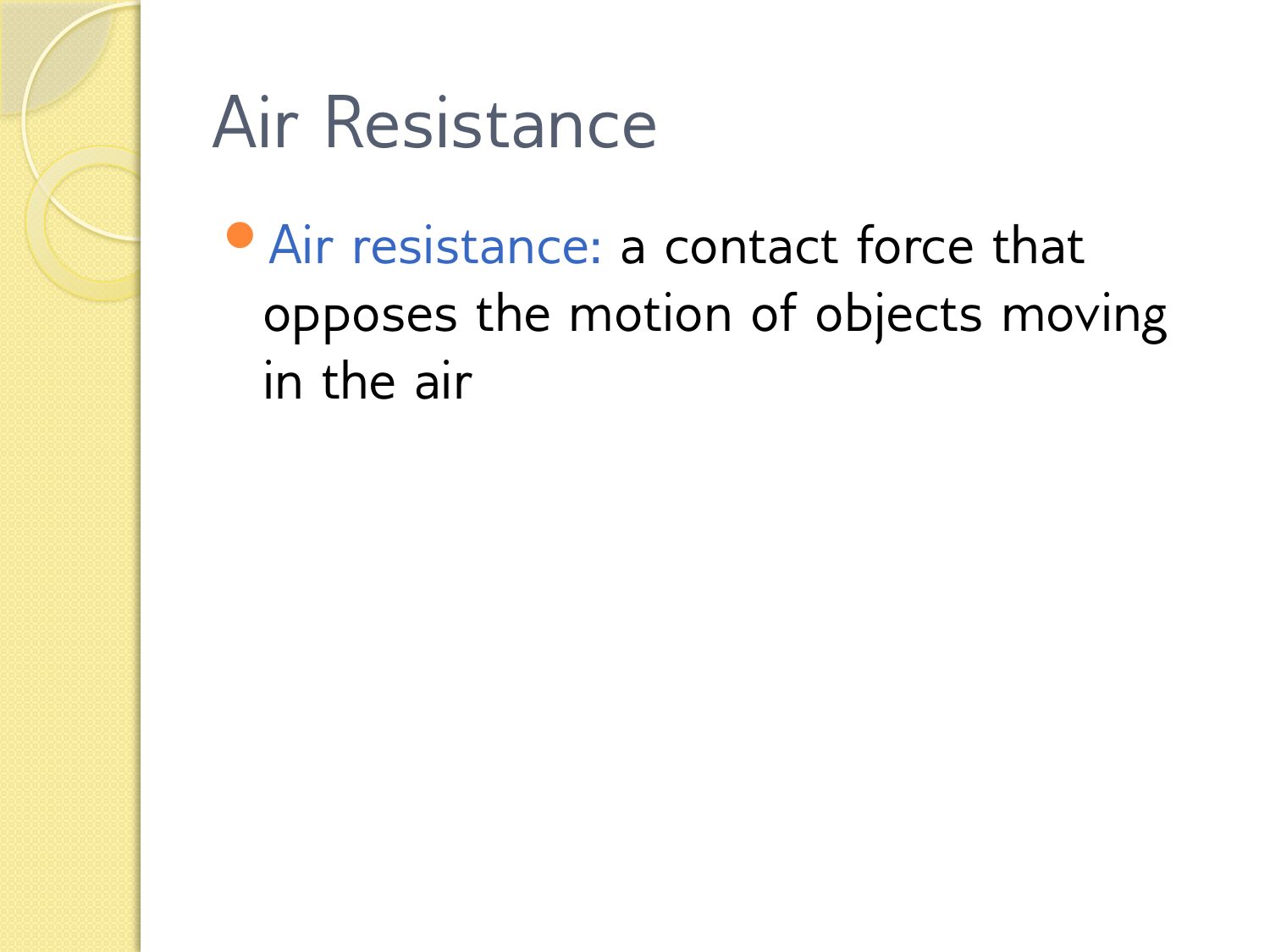

# Air Resistance
Air resistance: a contact force that opposes the motion of objects moving in the air